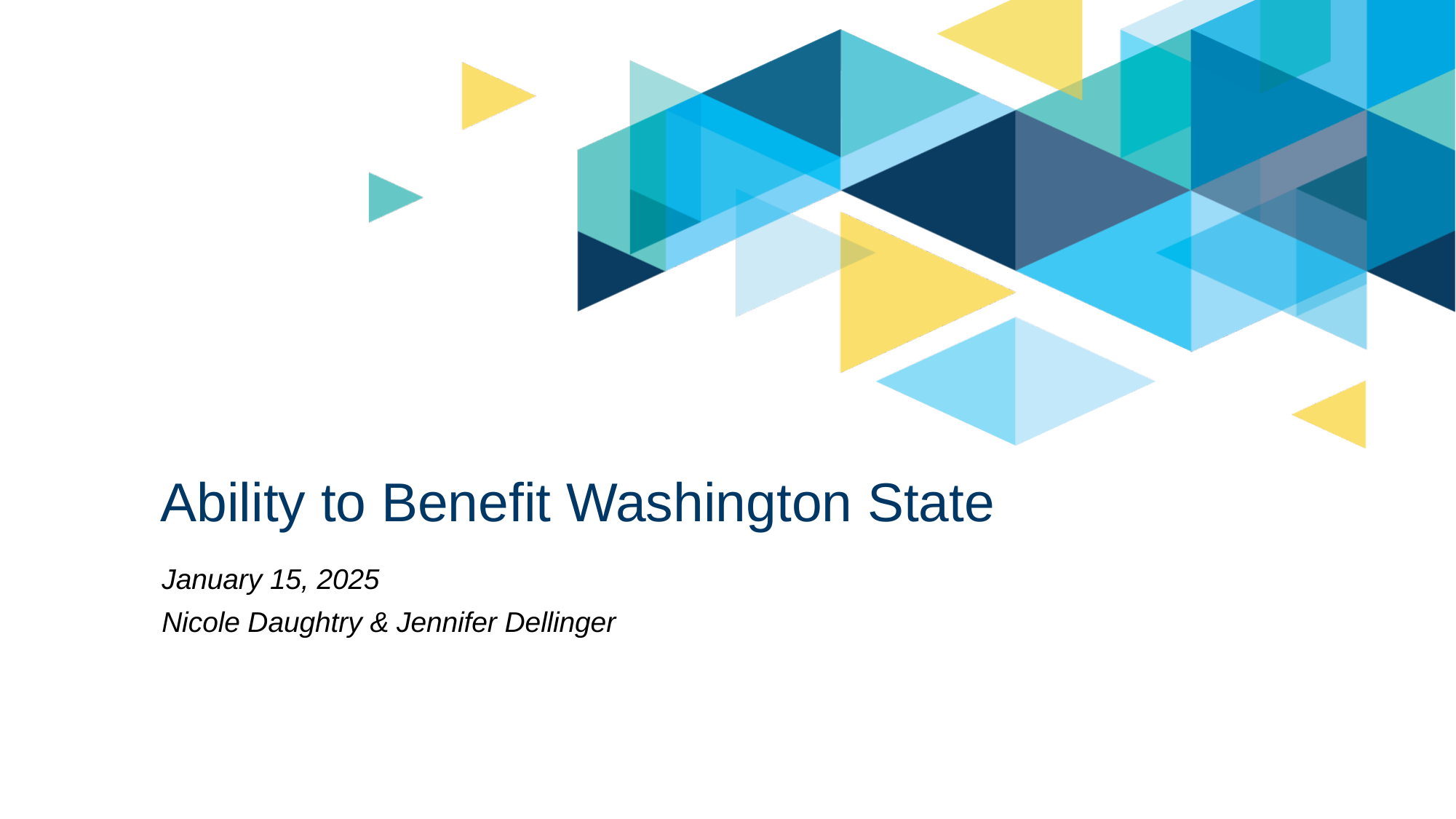

# Ability to Benefit Washington State
January 15, 2025
Nicole Daughtry & Jennifer Dellinger